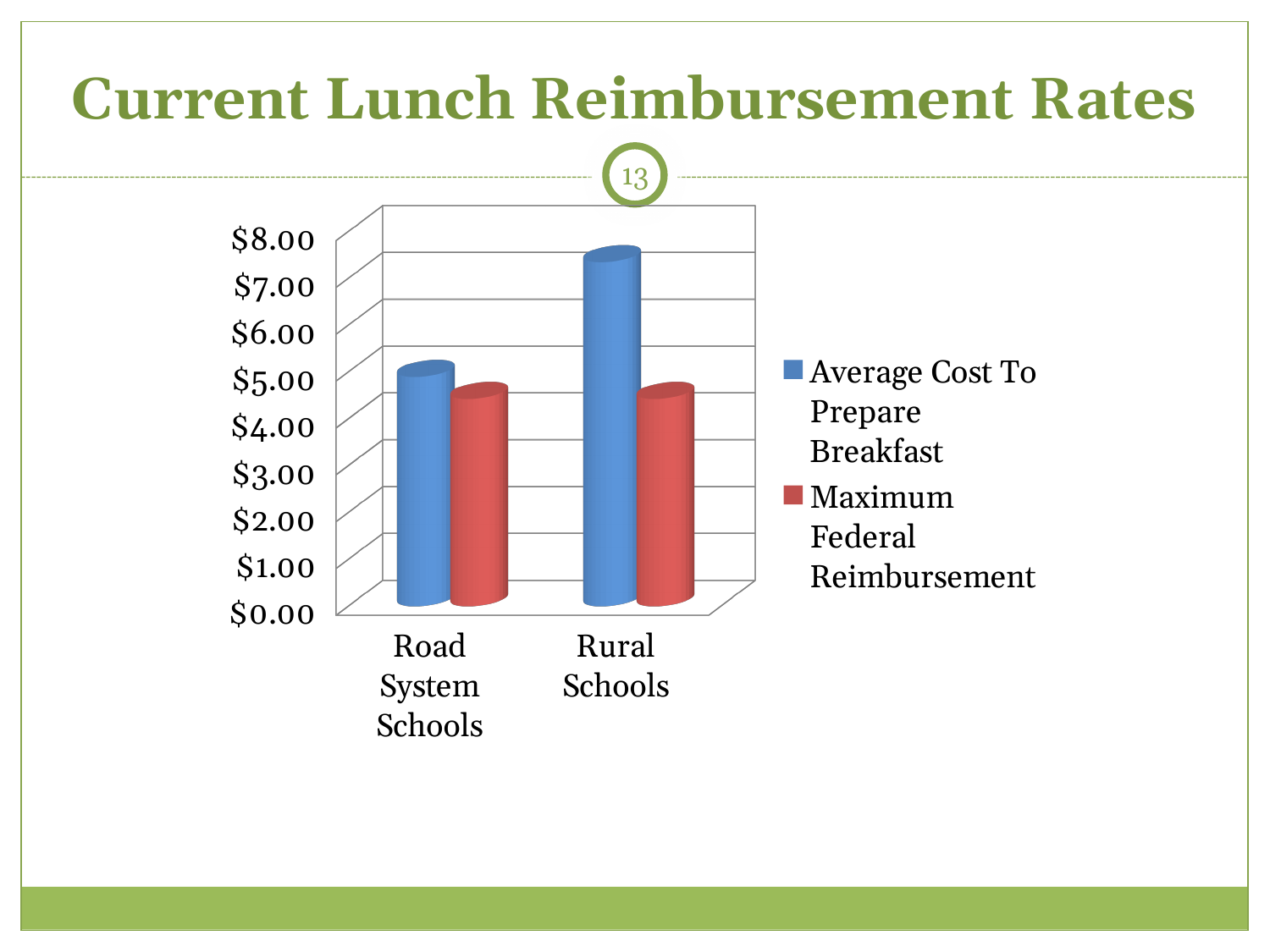

# Current Lunch Reimbursement Rates
13

[unsupported chart]